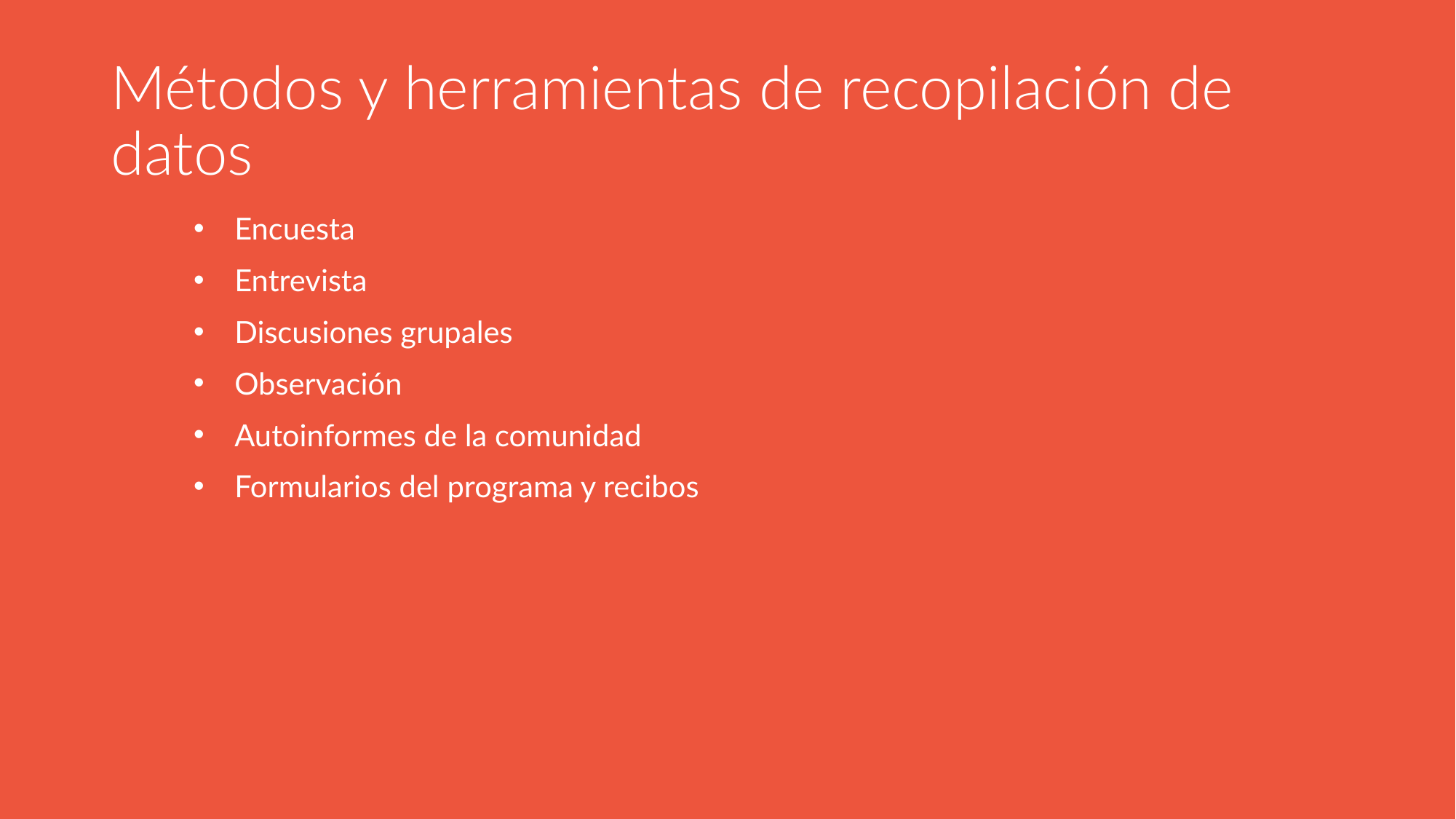

# Métodos y herramientas de recopilación de datos
Encuesta
Entrevista
Discusiones grupales
Observación
Autoinformes de la comunidad
Formularios del programa y recibos